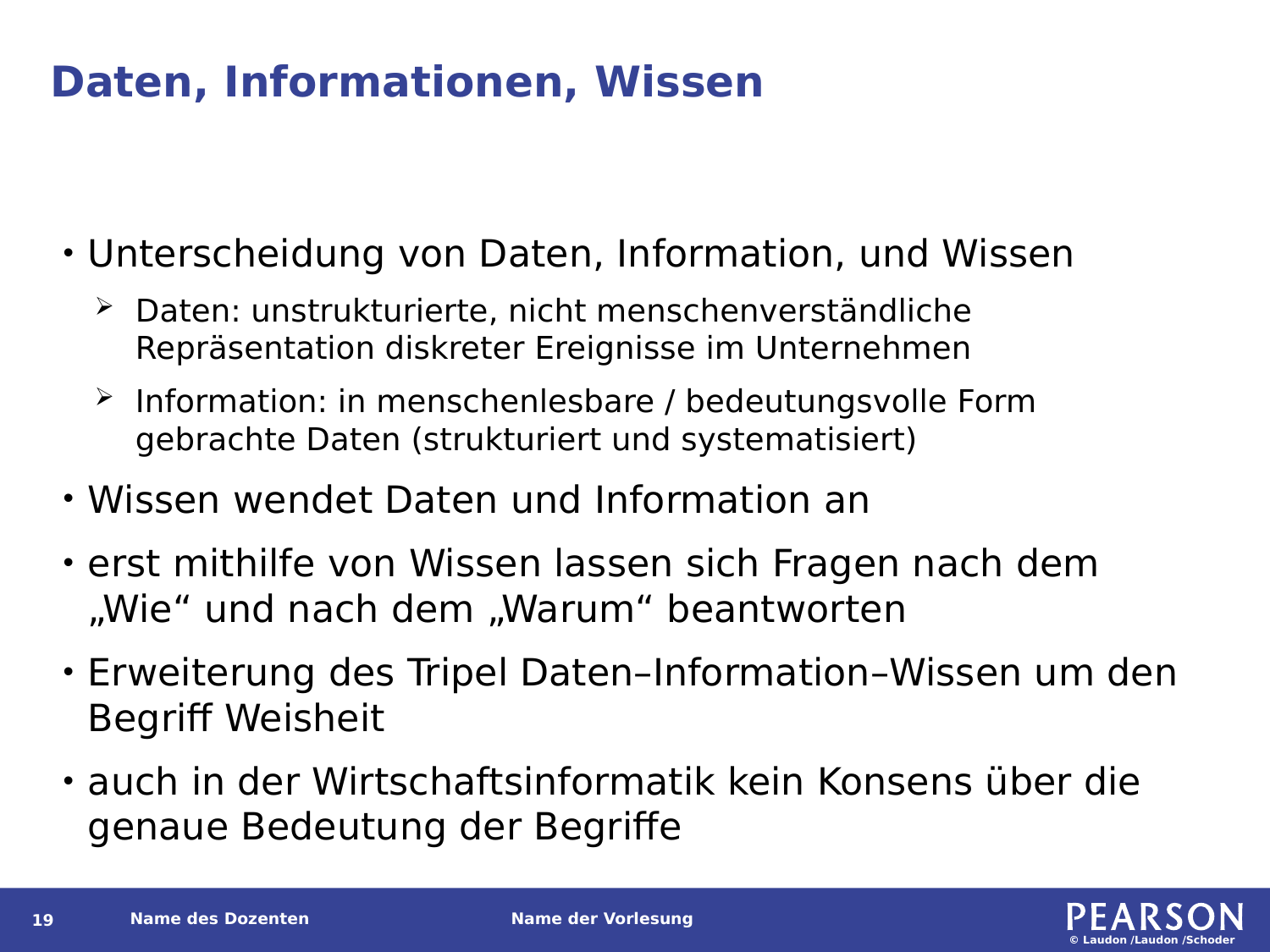

# Daten, Informationen, Wissen

Unterscheidung von Daten, Information, und Wissen
Daten: unstrukturierte, nicht menschenverständliche  Repräsentation diskreter Ereignisse im Unternehmen
Information: in menschenlesbare / bedeutungsvolle Form gebrachte Daten (strukturiert und systematisiert)
Wissen wendet Daten und Information an
erst mithilfe von Wissen lassen sich Fragen nach dem „Wie“ und nach dem „Warum“ beantworten
Erweiterung des Tripel Daten–Information–Wissen um den Begriff Weisheit
auch in der Wirtschaftsinformatik kein Konsens über die genaue Bedeutung der Begriffe
19